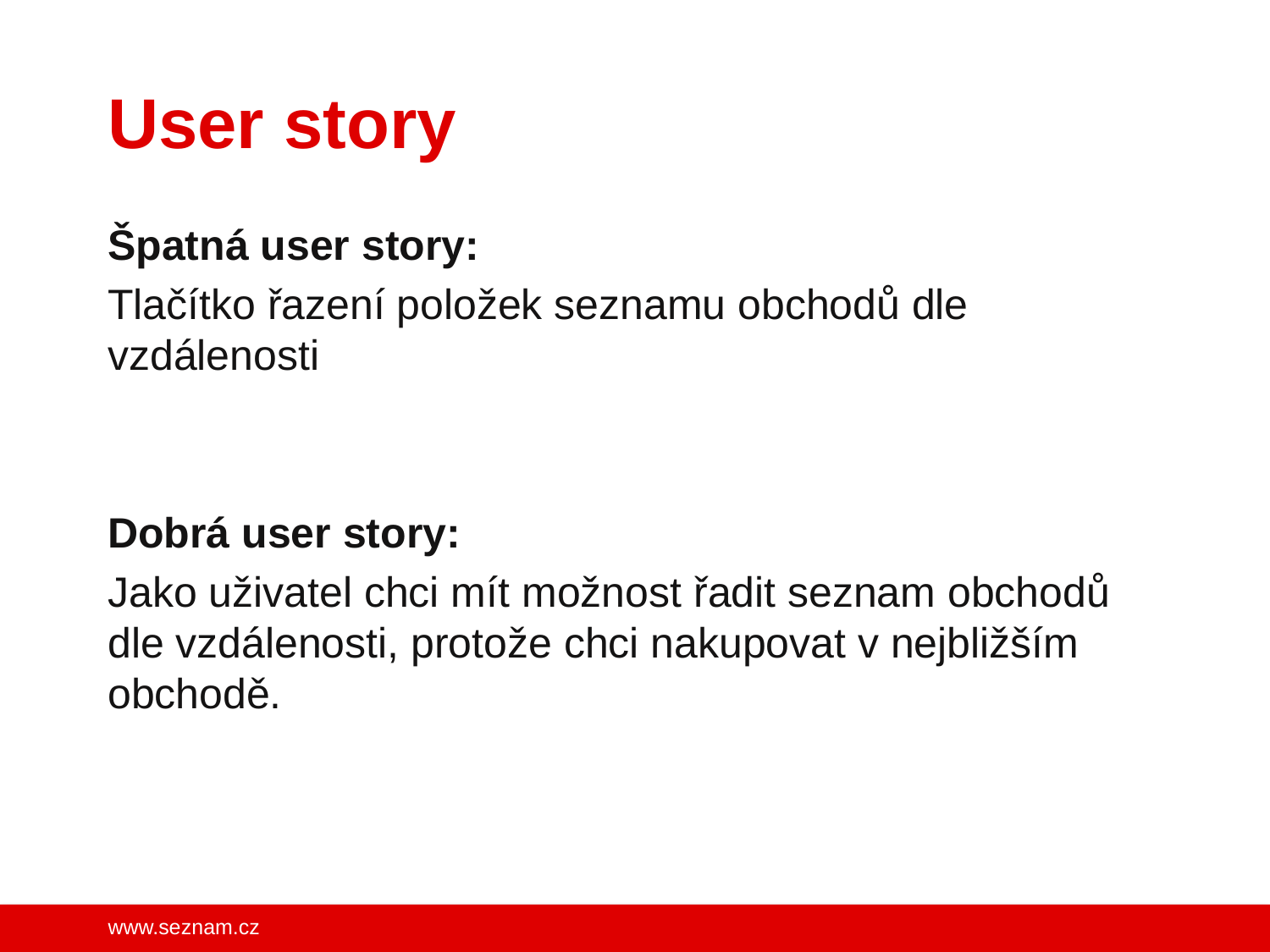

# User story
Špatná user story:
Tlačítko řazení položek seznamu obchodů dle vzdálenosti

Dobrá user story:
Jako uživatel chci mít možnost řadit seznam obchodů dle vzdálenosti, protože chci nakupovat v nejbližším obchodě.